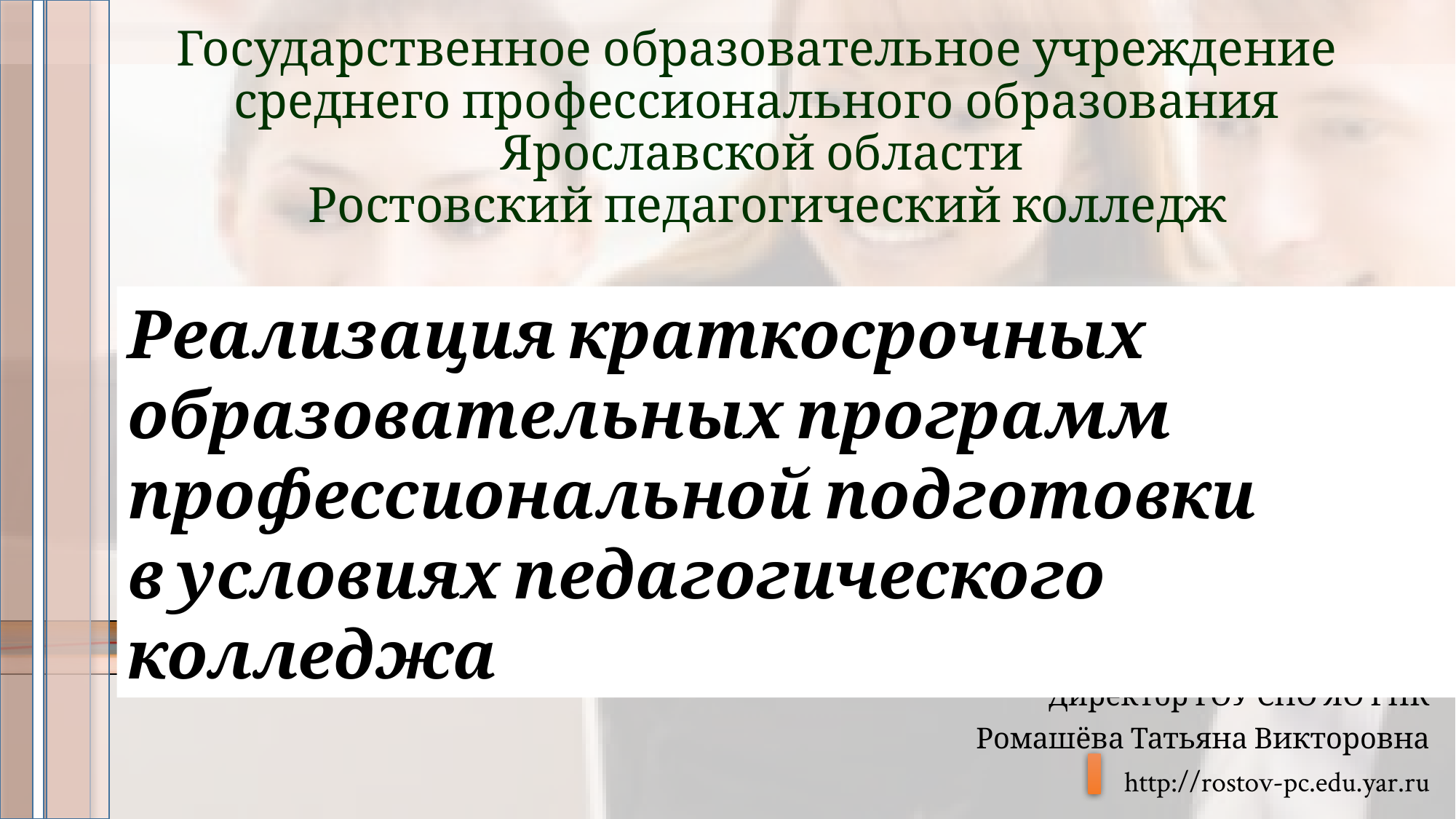

# Государственное образовательное учреждение среднего профессионального образования Ярославской области Ростовский педагогический колледж
Реализация краткосрочных
образовательных программ
профессиональной подготовки
в условиях педагогического колледжа

Директор ГОУ СПО ЯО РПК
Ромашёва Татьяна Викторовна
http://rostov-pc.edu.yar.ru